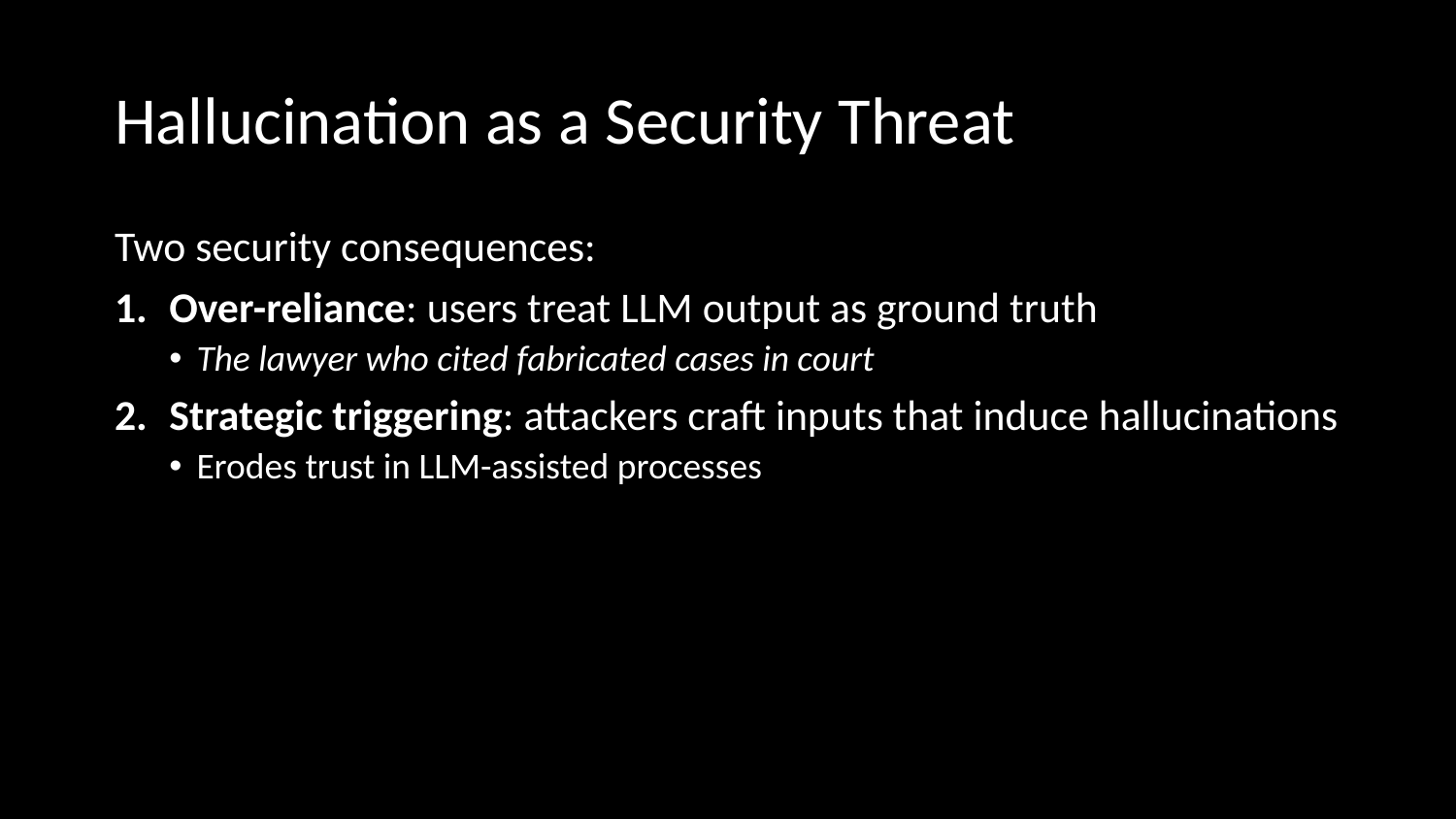

# Hallucination as a Security Threat
Two security consequences:
Over-reliance: users treat LLM output as ground truth
The lawyer who cited fabricated cases in court
Strategic triggering: attackers craft inputs that induce hallucinations
Erodes trust in LLM-assisted processes